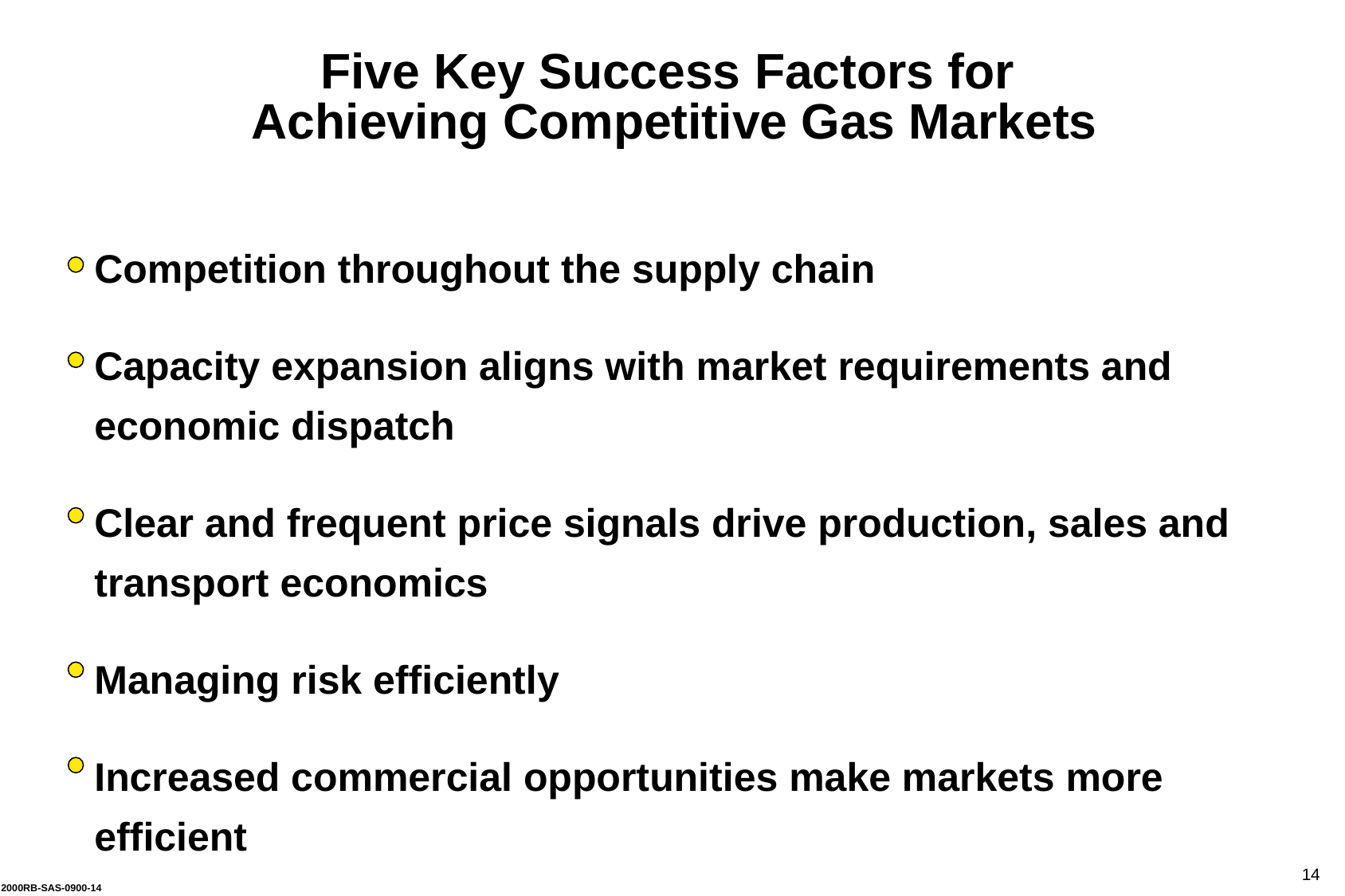

Five Key Success Factors for
Achieving Competitive Gas Markets
Competition throughout the supply chain
Capacity expansion aligns with market requirements and economic dispatch
Clear and frequent price signals drive production, sales and transport economics
Managing risk efficiently
Increased commercial opportunities make markets more efficient